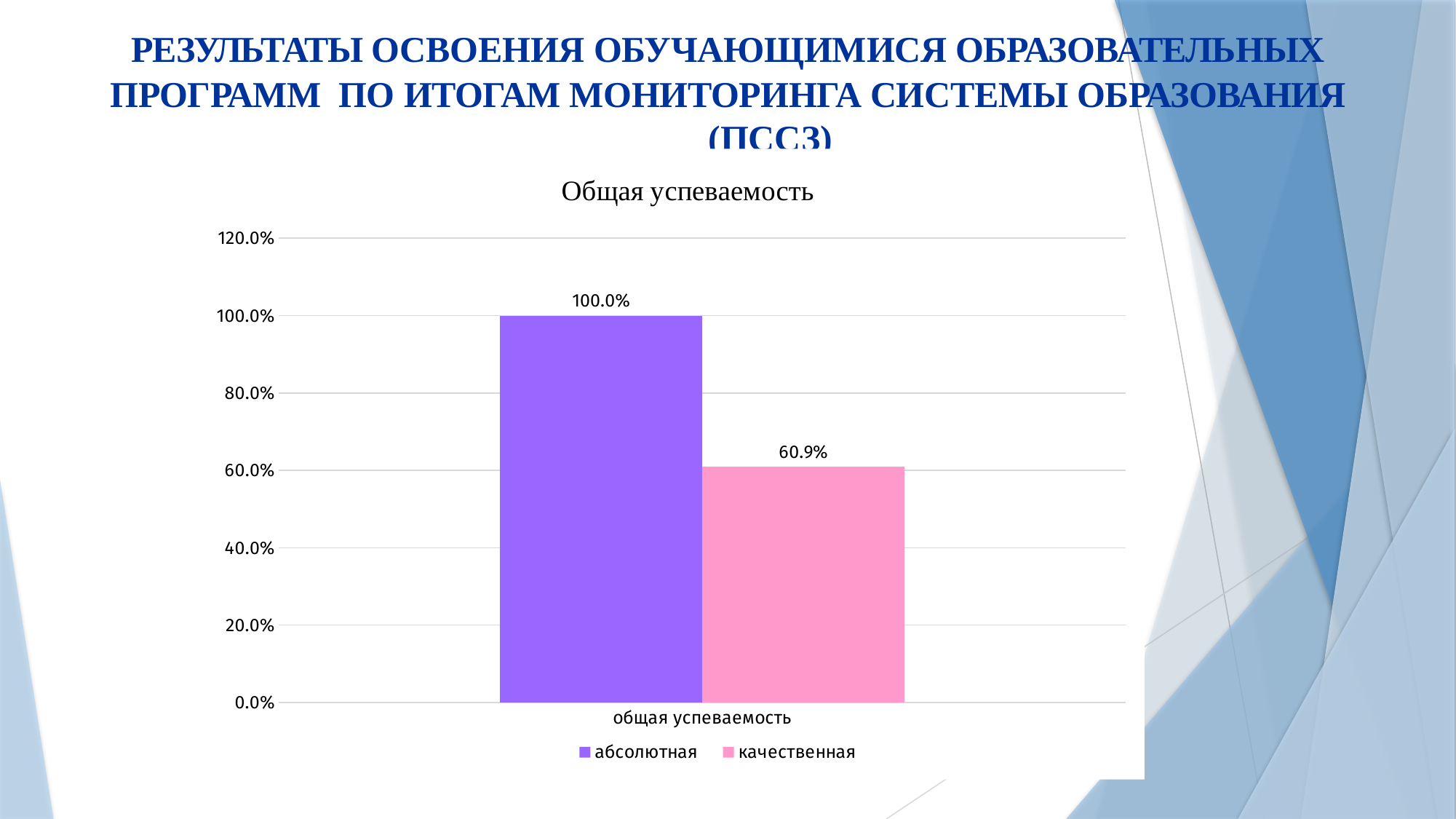

РЕЗУЛЬТАТЫ ОСВОЕНИЯ ОБУЧАЮЩИМИСЯ ОБРАЗОВАТЕЛЬНЫХ
ПРОГРАММ  ПО ИТОГАМ МОНИТОРИНГА СИСТЕМЫ ОБРАЗОВАНИЯ (ПССЗ)

### Chart: Общая успеваемость

| Category | абсолютная | качественная |
|---|---|---|
| общая успеваемость | 1.0 | 0.6090000000000001 |